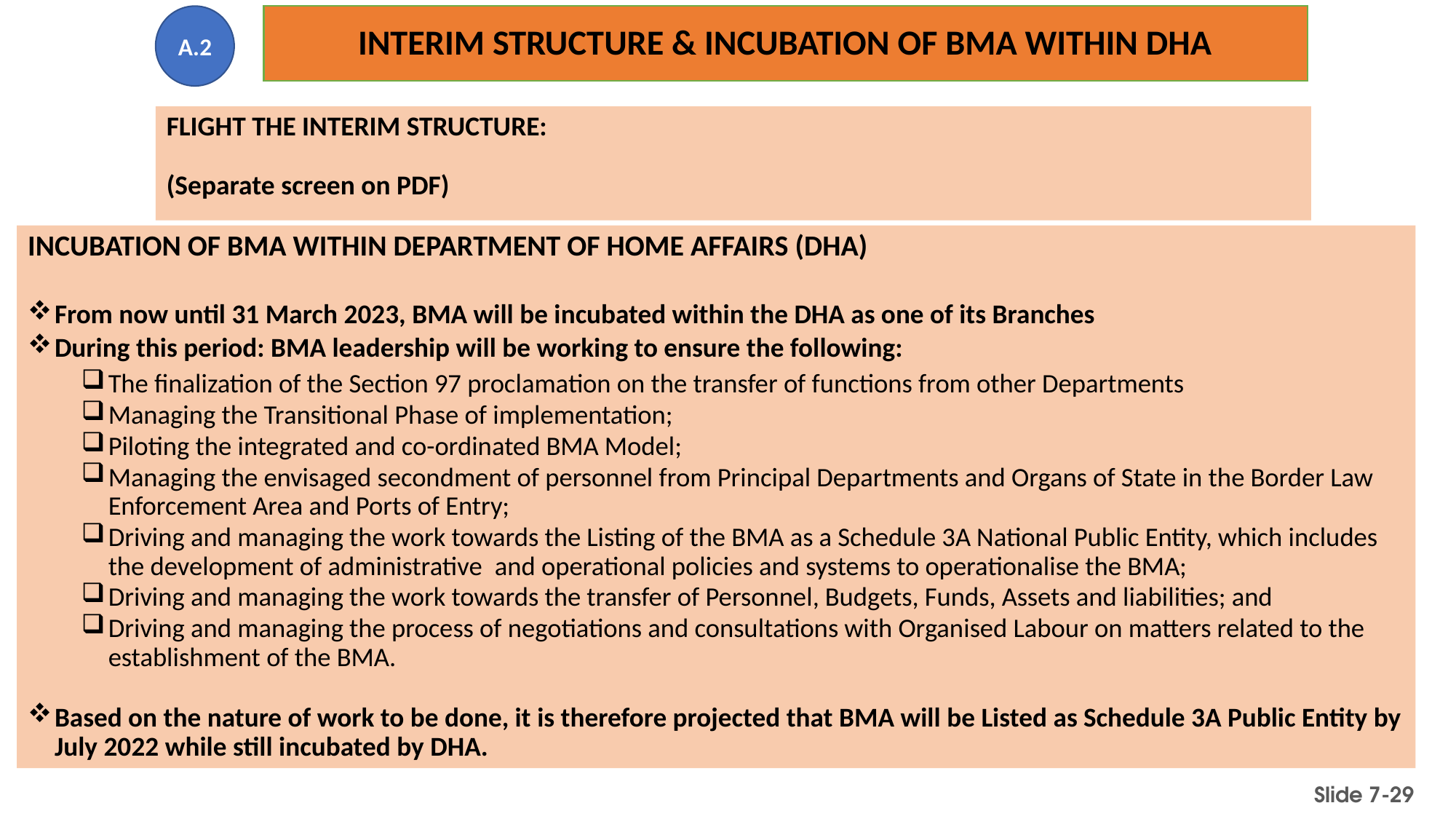

A.2
# INTERIM STRUCTURE & INCUBATION OF BMA WITHIN DHA
FLIGHT THE INTERIM STRUCTURE:

(Separate screen on PDF)

INCUBATION OF BMA WITHIN DEPARTMENT OF HOME AFFAIRS (DHA)

From now until 31 March 2023, BMA will be incubated within the DHA as one of its Branches
During this period: BMA leadership will be working to ensure the following:
The finalization of the Section 97 proclamation on the transfer of functions from other Departments
Managing the Transitional Phase of implementation;
Piloting the integrated and co-ordinated BMA Model;
Managing the envisaged secondment of personnel from Principal Departments and Organs of State in the Border Law Enforcement Area and Ports of Entry;
Driving and managing the work towards the Listing of the BMA as a Schedule 3A National Public Entity, which includes the development of administrative  and operational policies and systems to operationalise the BMA;
Driving and managing the work towards the transfer of Personnel, Budgets, Funds, Assets and liabilities; and
Driving and managing the process of negotiations and consultations with Organised Labour on matters related to the establishment of the BMA.

Based on the nature of work to be done, it is therefore projected that BMA will be Listed as Schedule 3A Public Entity by July 2022 while still incubated by DHA.

Slide 7-29